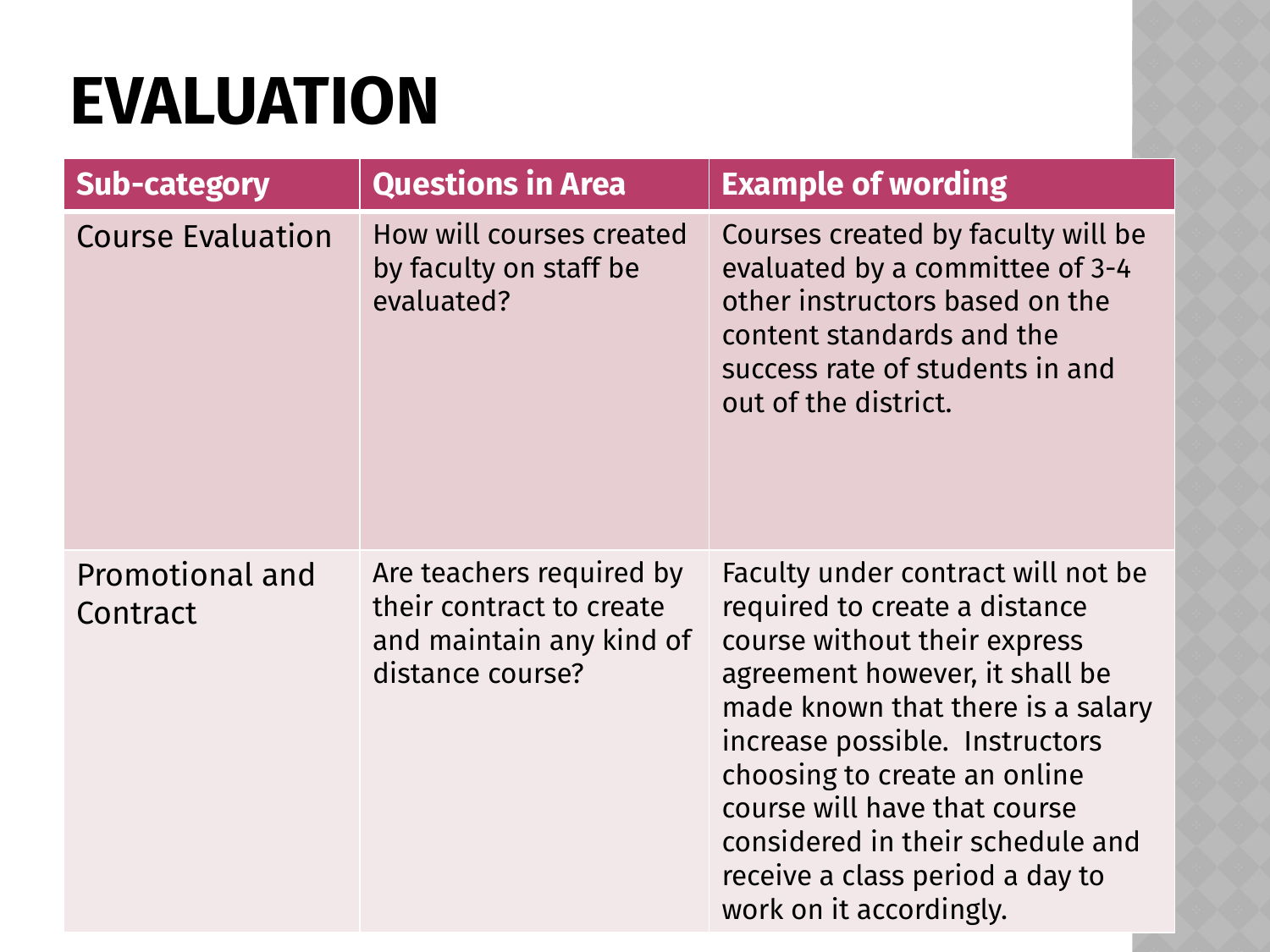

# Evaluation
| Sub-category | Questions in Area | Example of wording |
| --- | --- | --- |
| Course Evaluation | How will courses created by faculty on staff be evaluated? | Courses created by faculty will be evaluated by a committee of 3-4 other instructors based on the content standards and the success rate of students in and out of the district. |
| Promotional and Contract | Are teachers required by their contract to create and maintain any kind of distance course? | Faculty under contract will not be required to create a distance course without their express agreement however, it shall be made known that there is a salary increase possible. Instructors choosing to create an online course will have that course considered in their schedule and receive a class period a day to work on it accordingly. |